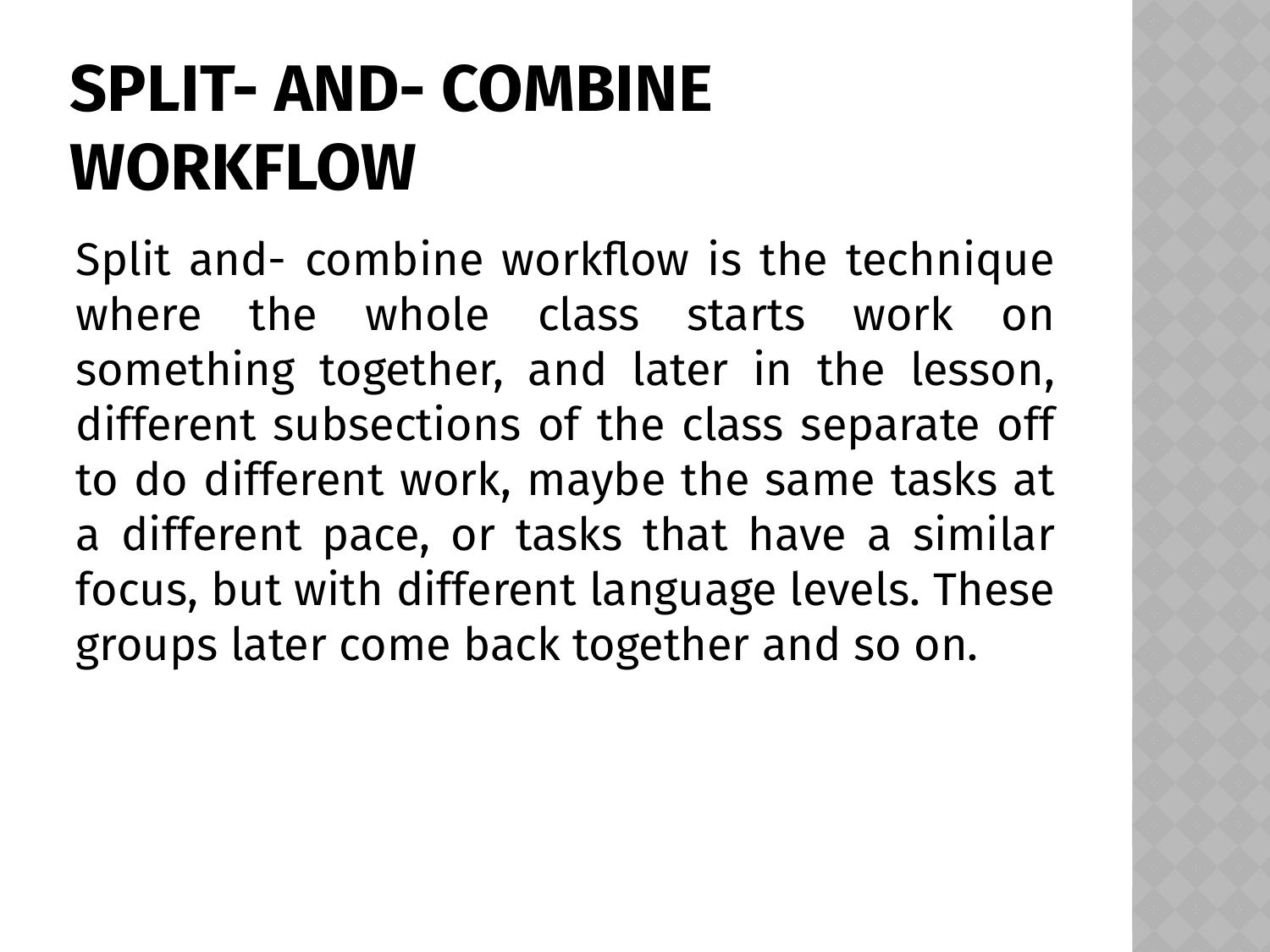

# Split- and- combine workflow
Split and- combine workflow is the technique where the whole class starts work on something together, and later in the lesson, different subsections of the class separate off to do different work, maybe the same tasks at a different pace, or tasks that have a similar focus, but with different language levels. These groups later come back together and so on.